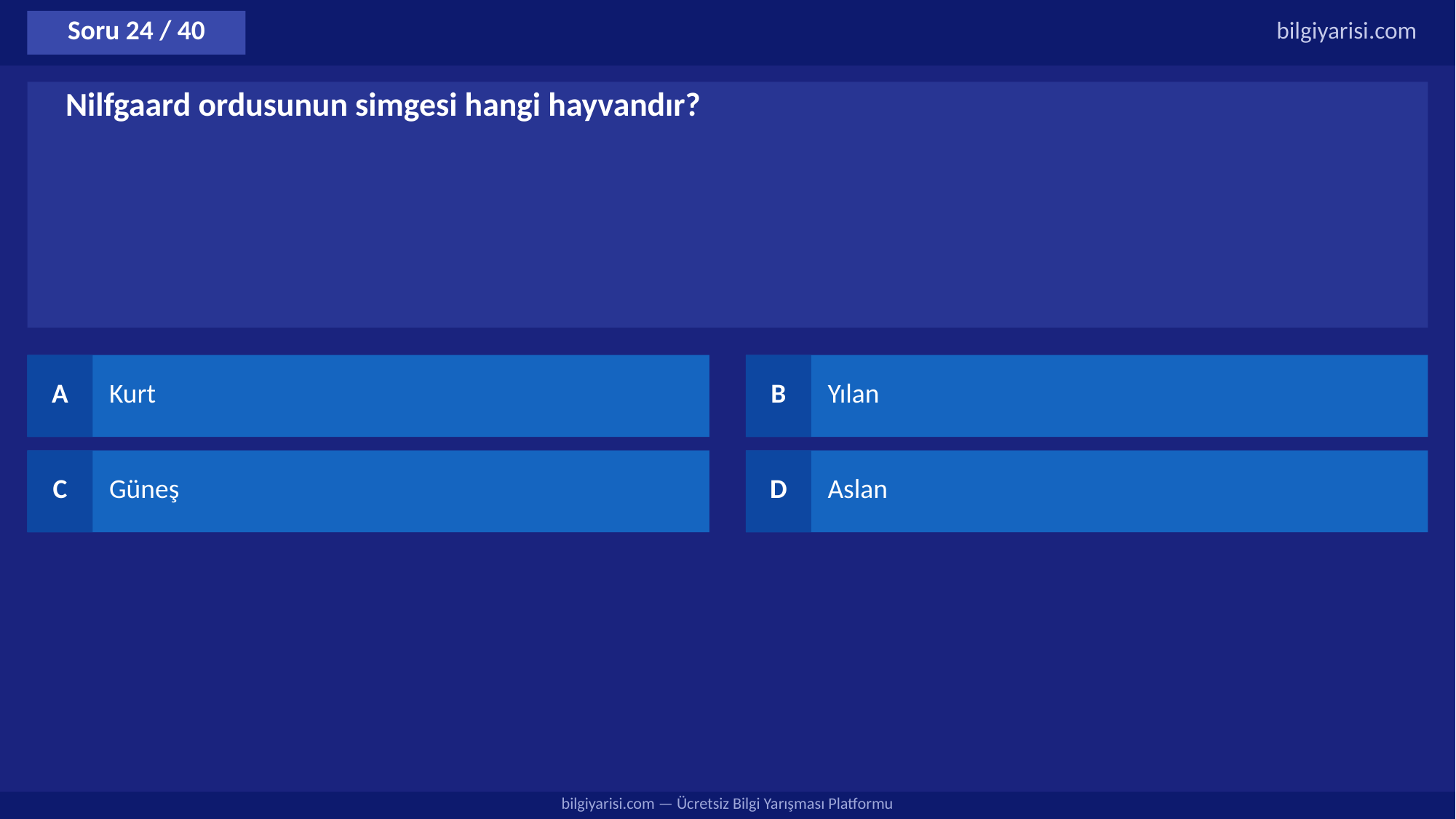

Soru 24 / 40
bilgiyarisi.com

Nilfgaard ordusunun simgesi hangi hayvandır?

A
Kurt

B
Yılan

C
Güneş

D
Aslan
bilgiyarisi.com — Ücretsiz Bilgi Yarışması Platformu